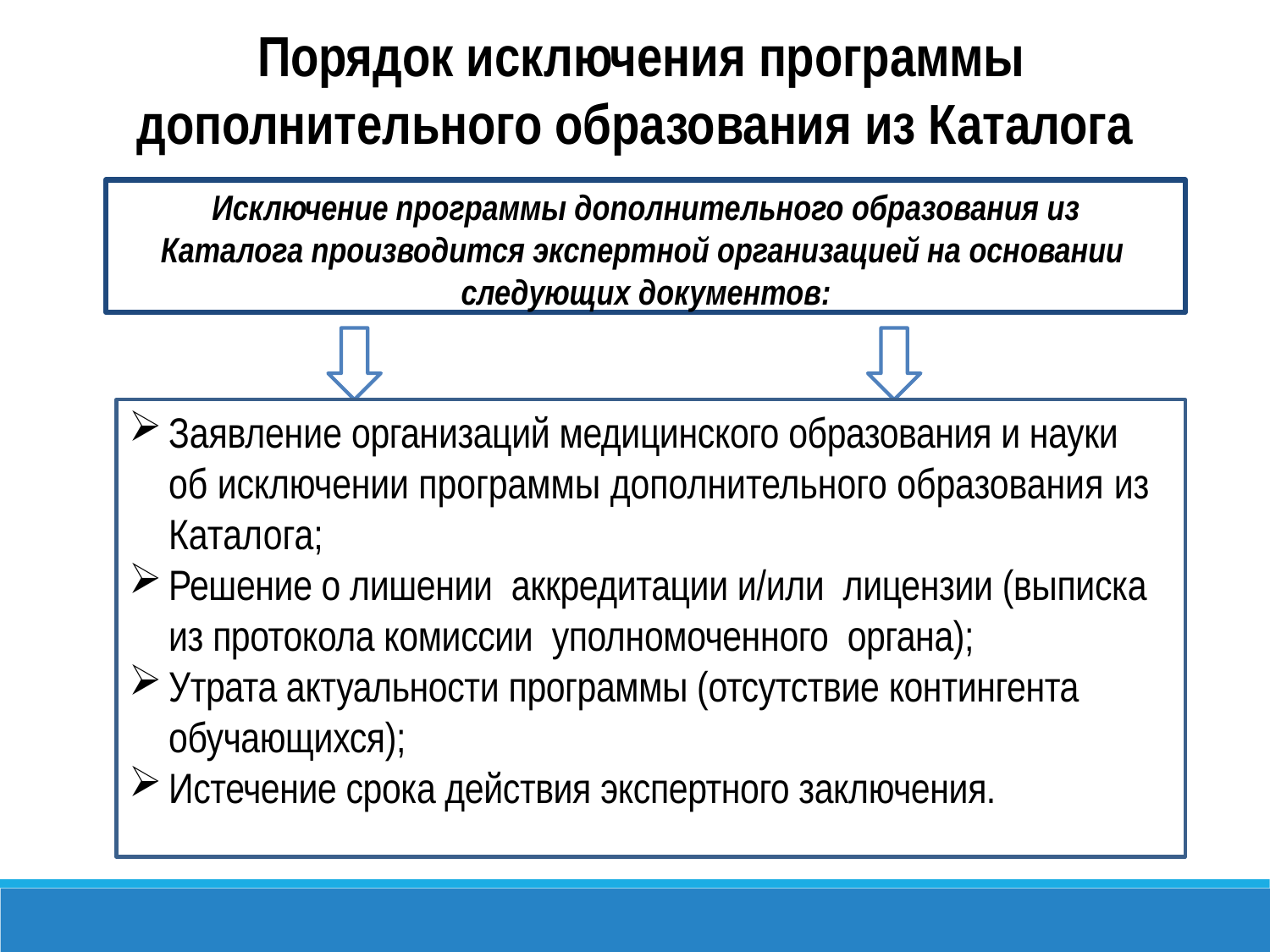

# Порядок исключения программы дополнительного образования из Каталога
Исключение программы дополнительного образования из Каталога производится экспертной организацией на основании  следующих документов:

Заявление организаций медицинского образования и науки об исключении программы дополнительного образования из Каталога;
Решение о лишении  аккредитации и/или  лицензии (выписка из протокола комиссии  уполномоченного  органа);
Утрата актуальности программы (отсутствие контингента обучающихся);
Истечение срока действия экспертного заключения.